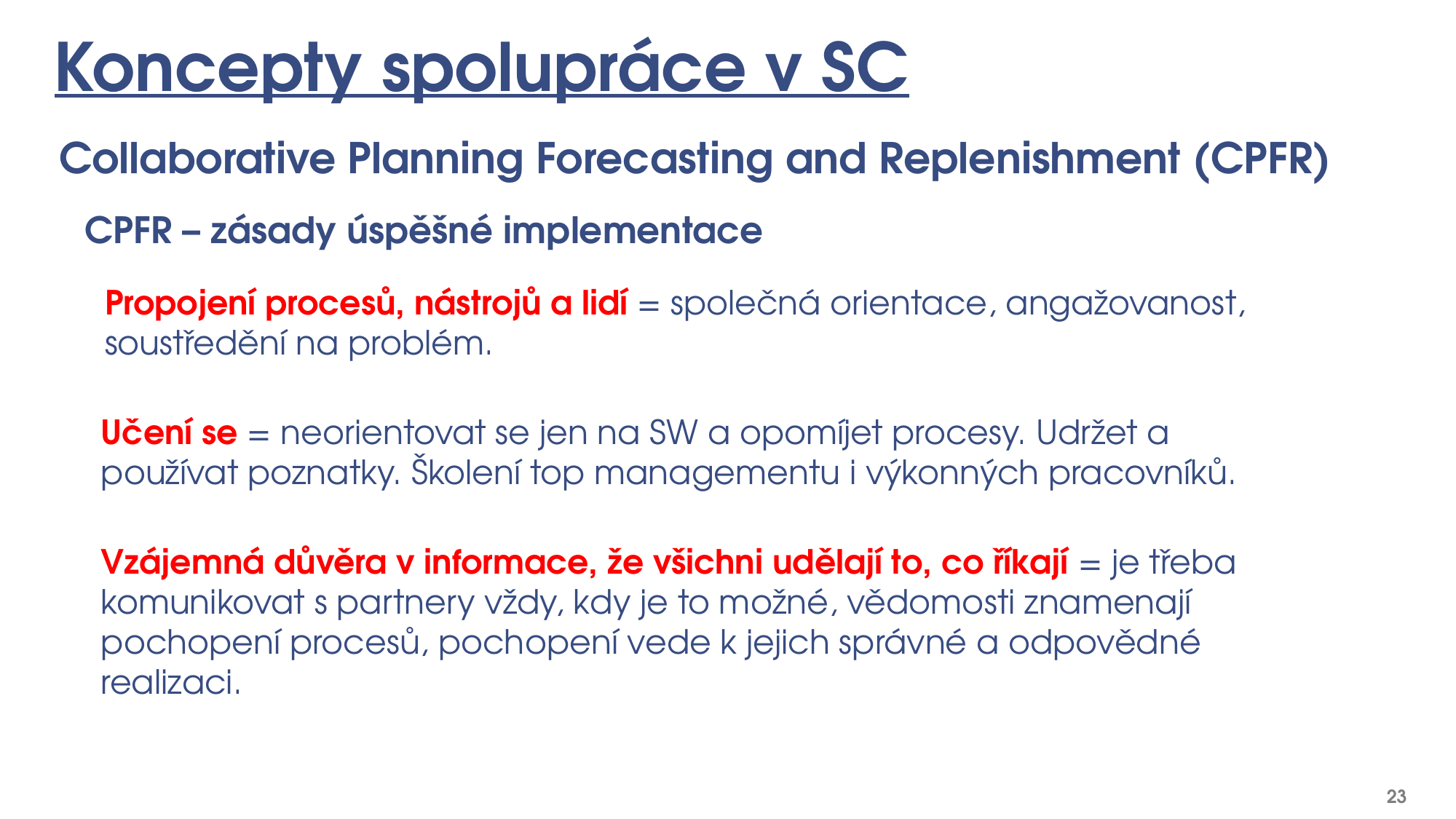

# Koncepty spolupráce v SC
Collaborative Planning Forecasting and Replenishment (CPFR)
CPFR – zásady úspěšné implementace
Propojení procesů, nástrojů a lidí = společná orientace, angažovanost, soustředění na problém.
Učení se = neorientovat se jen na SW a opomíjet procesy. Udržet a používat poznatky. Školení top managementu i výkonných pracovníků.
Vzájemná důvěra v informace, že všichni udělají to, co říkají = je třeba komunikovat s partnery vždy, kdy je to možné, vědomosti znamenají pochopení procesů, pochopení vede k jejich správné a odpovědné realizaci.
23